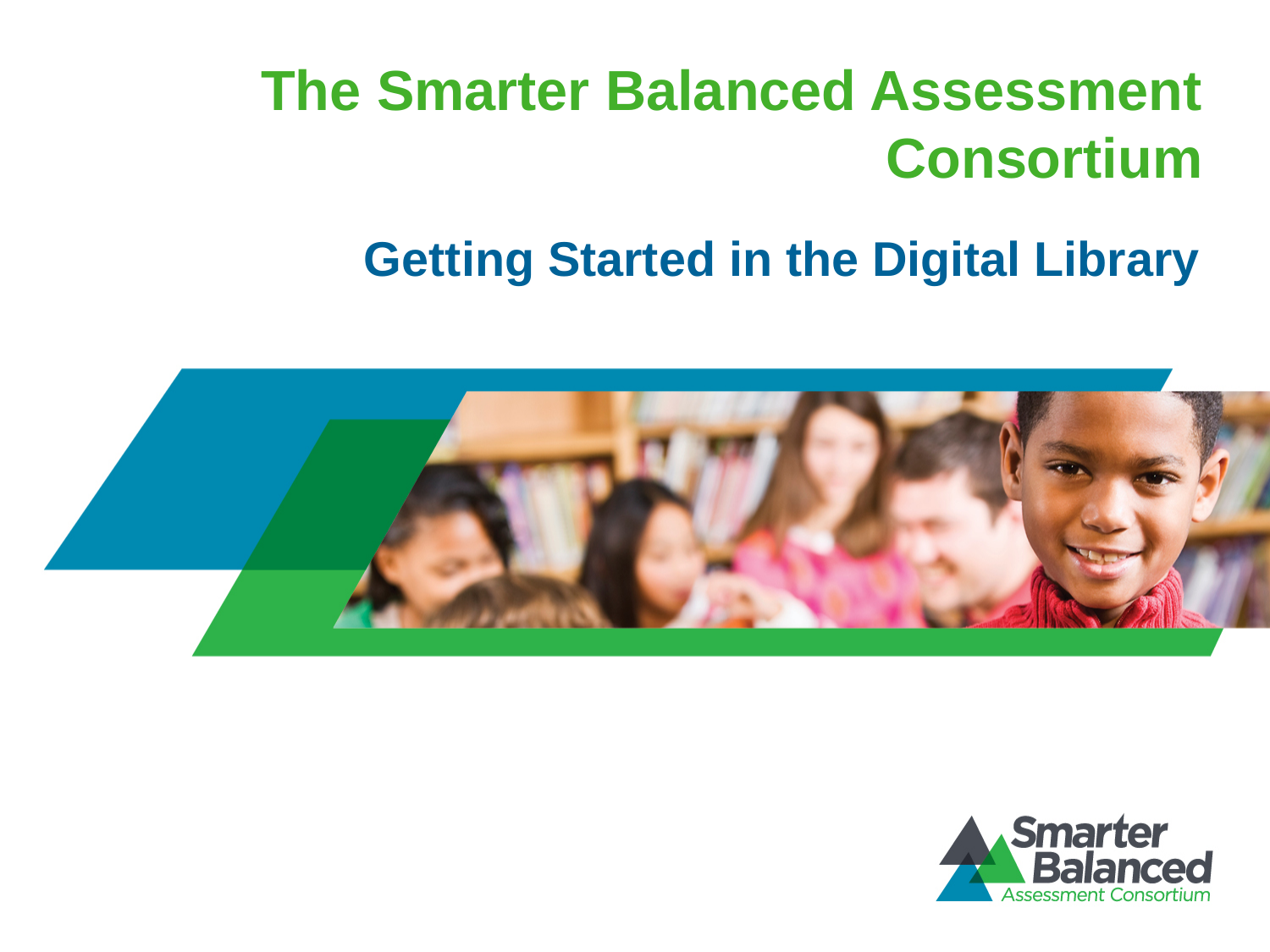

# The Smarter Balanced Assessment Consortium
Getting Started in the Digital Library